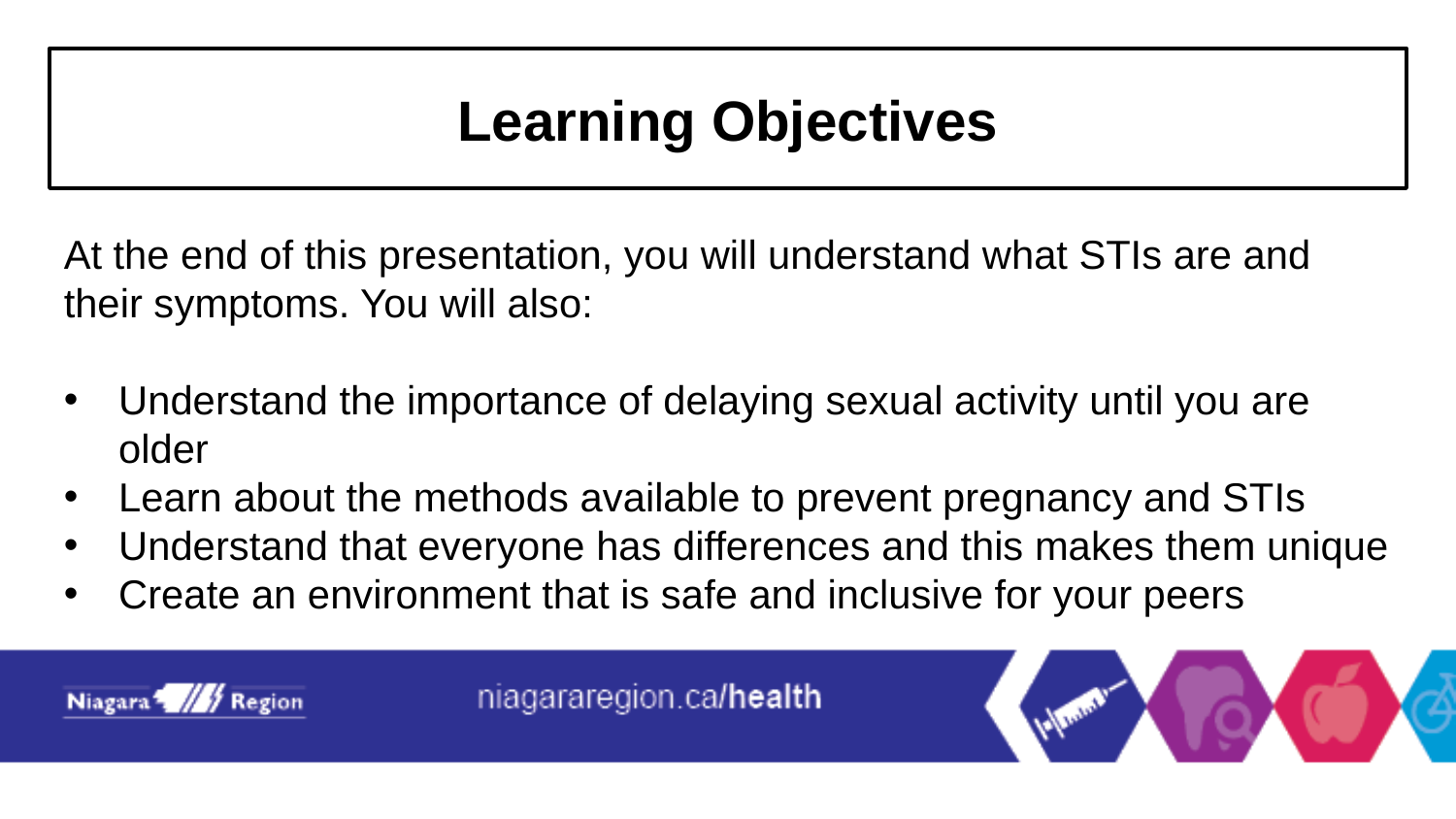

# Learning Objectives
At the end of this presentation, you will understand what STIs are and their symptoms. You will also:

Understand the importance of delaying sexual activity until you are older
Learn about the methods available to prevent pregnancy and STIs
Understand that everyone has differences and this makes them unique
Create an environment that is safe and inclusive for your peers